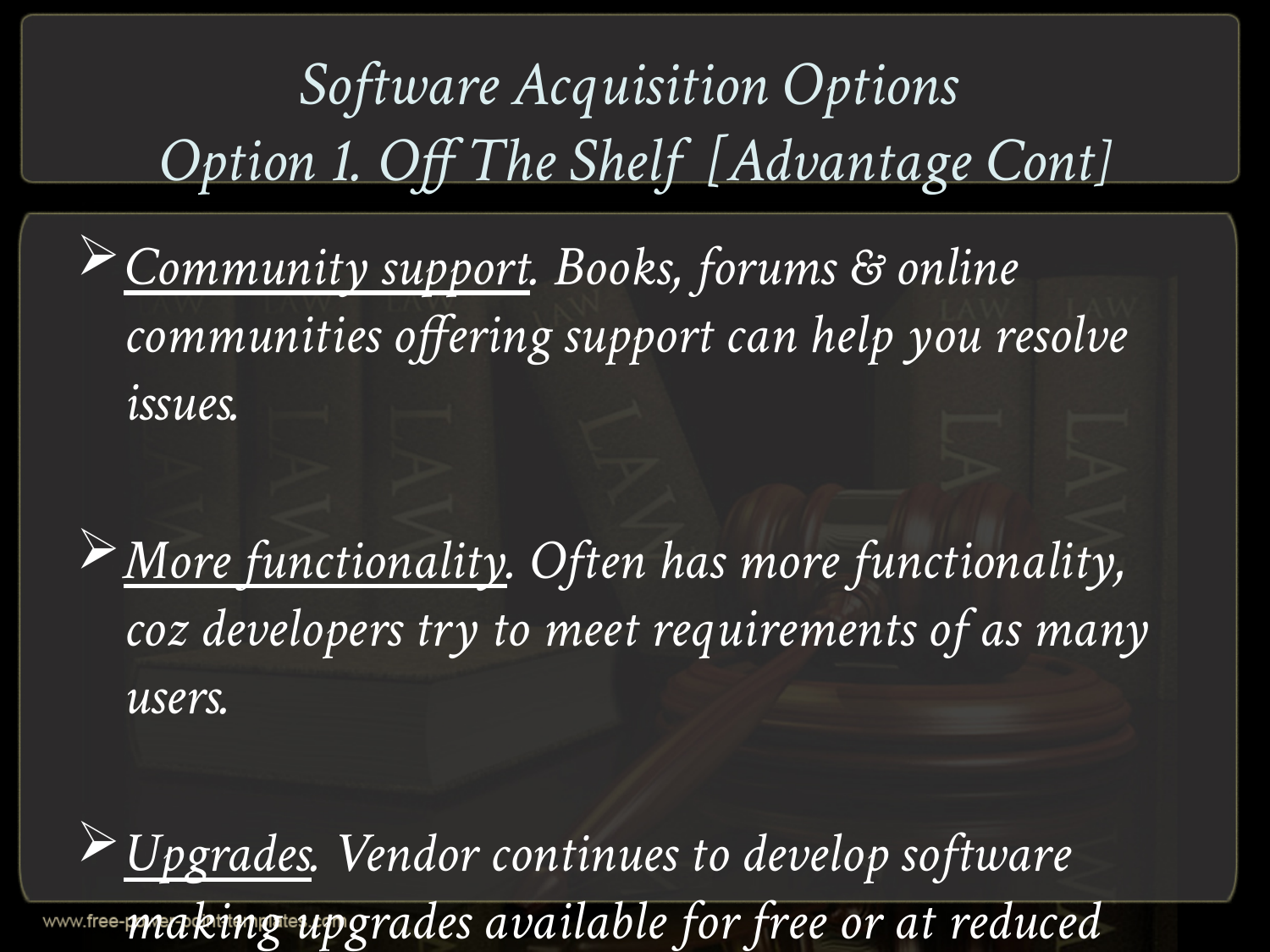

# Software Acquisition Options Option 1. Off The Shelf  [Advantage Cont]
Community support. Books, forums & online communities offering support can help you resolve issues.

More functionality. Often has more functionality, coz developers try to meet requirements of as many users.

Upgrades. Vendor continues to develop software making upgrades available for free or at reduced cost.